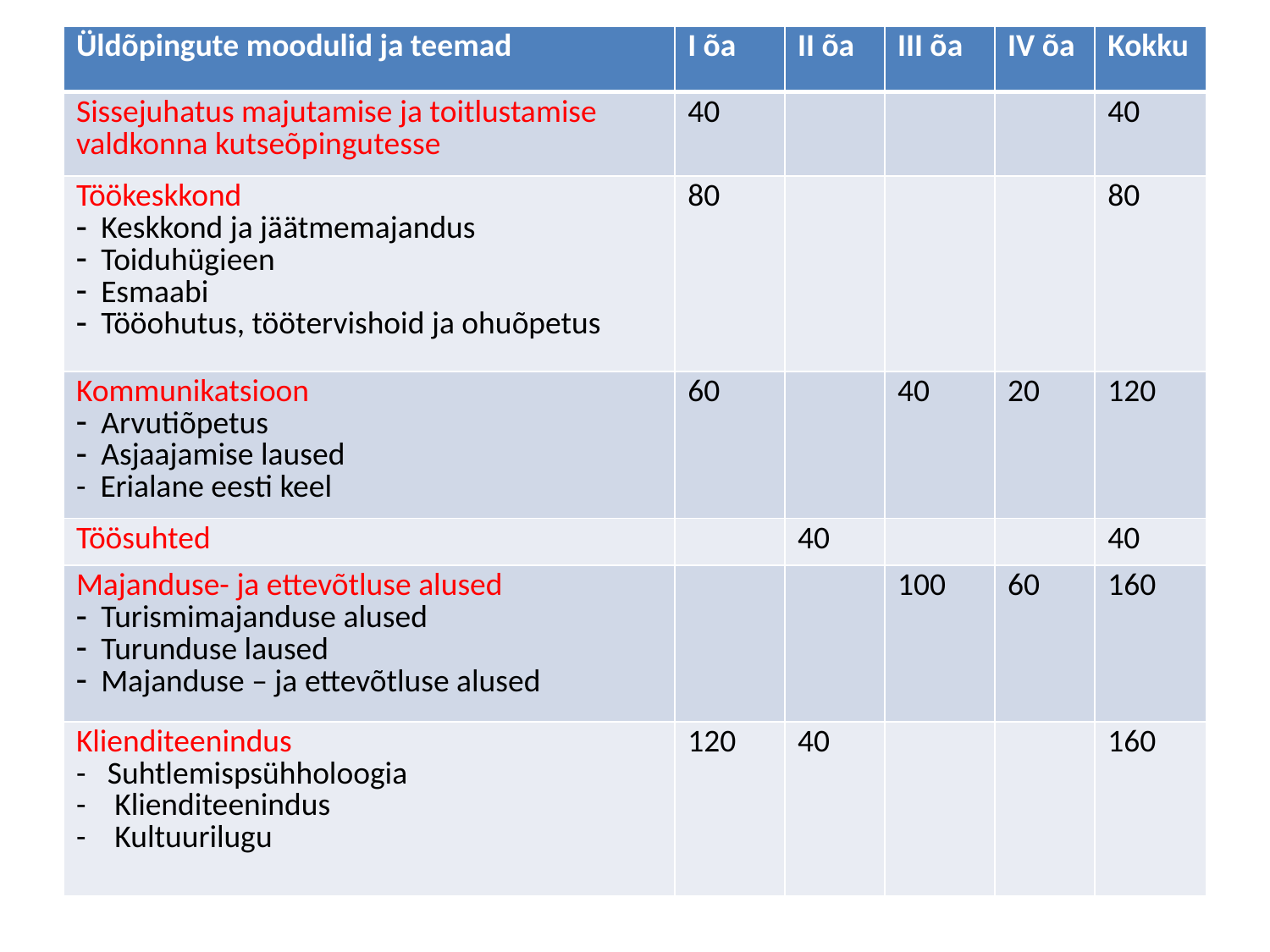

| Üldõpingute moodulid ja teemad | I õa | II õa | III õa | IV õa | Kokku |
| --- | --- | --- | --- | --- | --- |
| Sissejuhatus majutamise ja toitlustamise valdkonna kutseõpingutesse | 40 |  |  |  | 40 |
| Töökeskkond Keskkond ja jäätmemajandus Toiduhügieen Esmaabi Tööohutus, töötervishoid ja ohuõpetus | 80 |  |  |  | 80 |
| Kommunikatsioon Arvutiõpetus Asjaajamise laused - Erialane eesti keel | 60 |  | 40 | 20 | 120 |
| Töösuhted |  | 40 |  |  | 40 |
| Majanduse- ja ettevõtluse alused Turismimajanduse alused Turunduse laused Majanduse – ja ettevõtluse alused |  |  | 100 | 60 | 160 |
| Klienditeenindus - Suhtlemispsühholoogia - Klienditeenindus - Kultuurilugu | 120 | 40 |  |  | 160 |